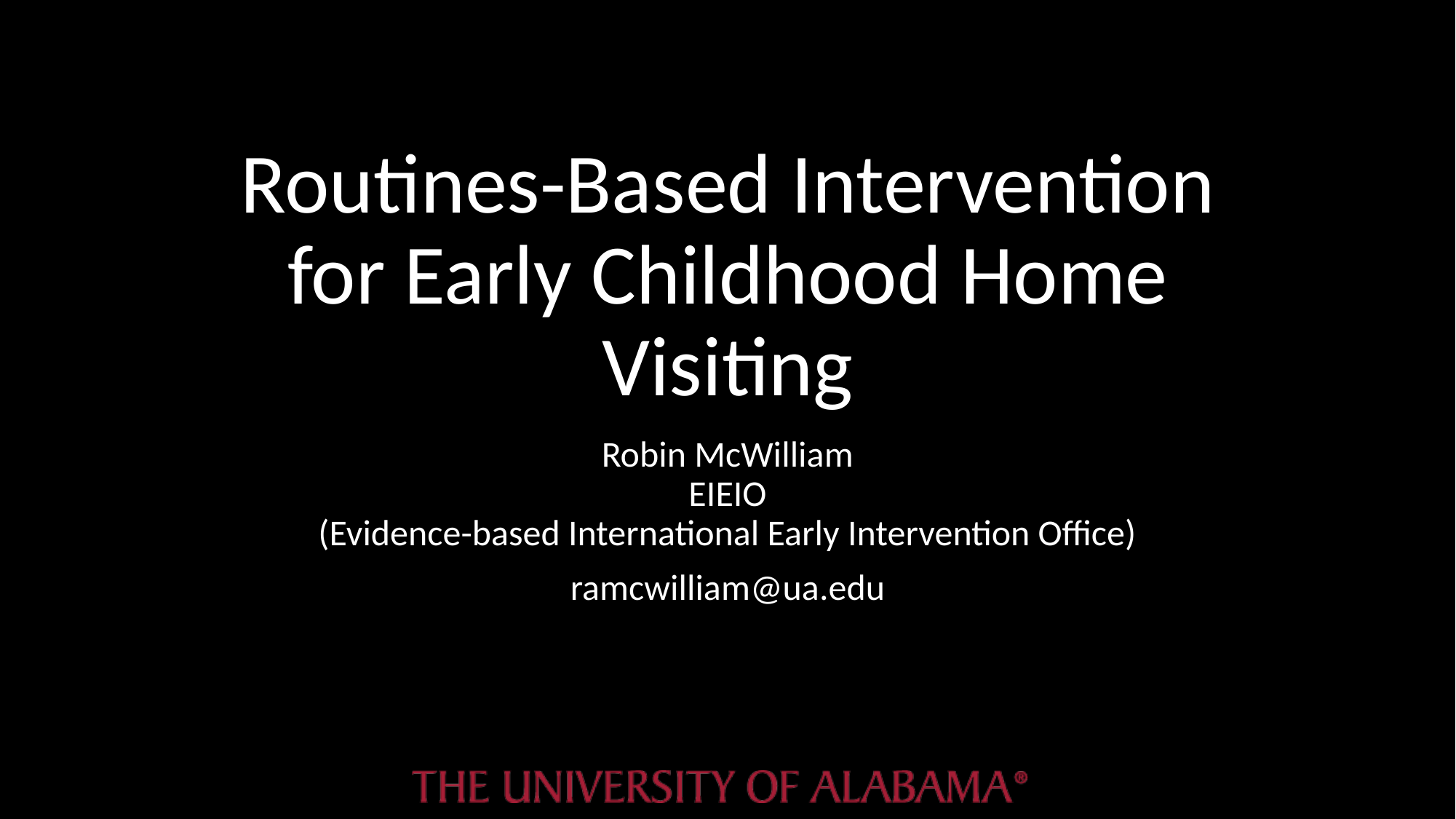

# Routines-Based Intervention for Early Childhood Home Visiting
Robin McWilliam
EIEIO
(Evidence-based International Early Intervention Office)
ramcwilliam@ua.edu